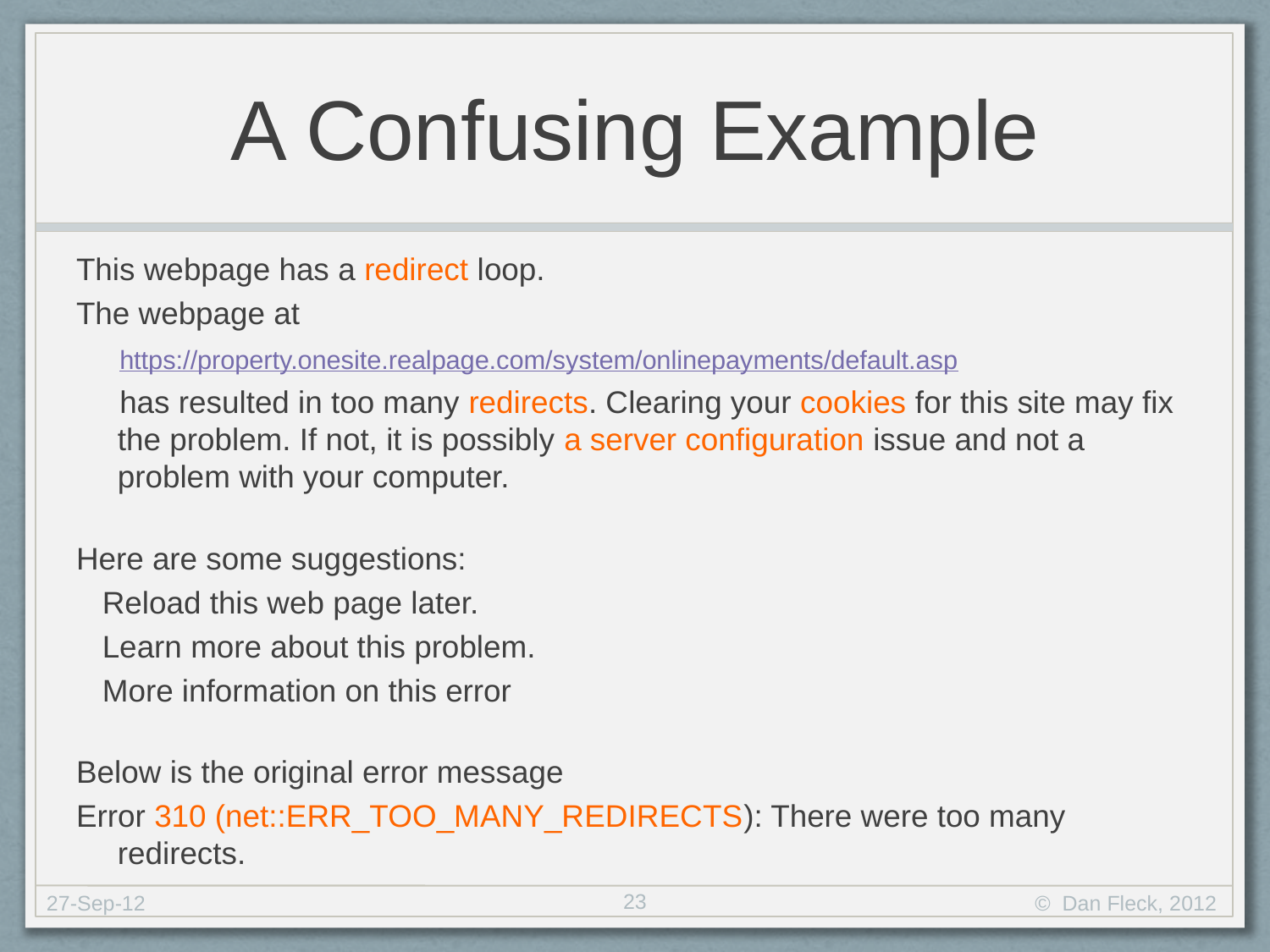

# A Confusing Example
This webpage has a redirect loop.
The webpage at
     https://property.onesite.realpage.com/system/onlinepayments/default.asp
     has resulted in too many redirects. Clearing your cookies for this site may fix the problem. If not, it is possibly a server configuration issue and not a problem with your computer.
Here are some suggestions:
   Reload this web page later.
   Learn more about this problem.
   More information on this error
Below is the original error message
Error 310 (net::ERR_TOO_MANY_REDIRECTS): There were too many redirects.

23
27-Sep-12
©  Dan Fleck, 2012